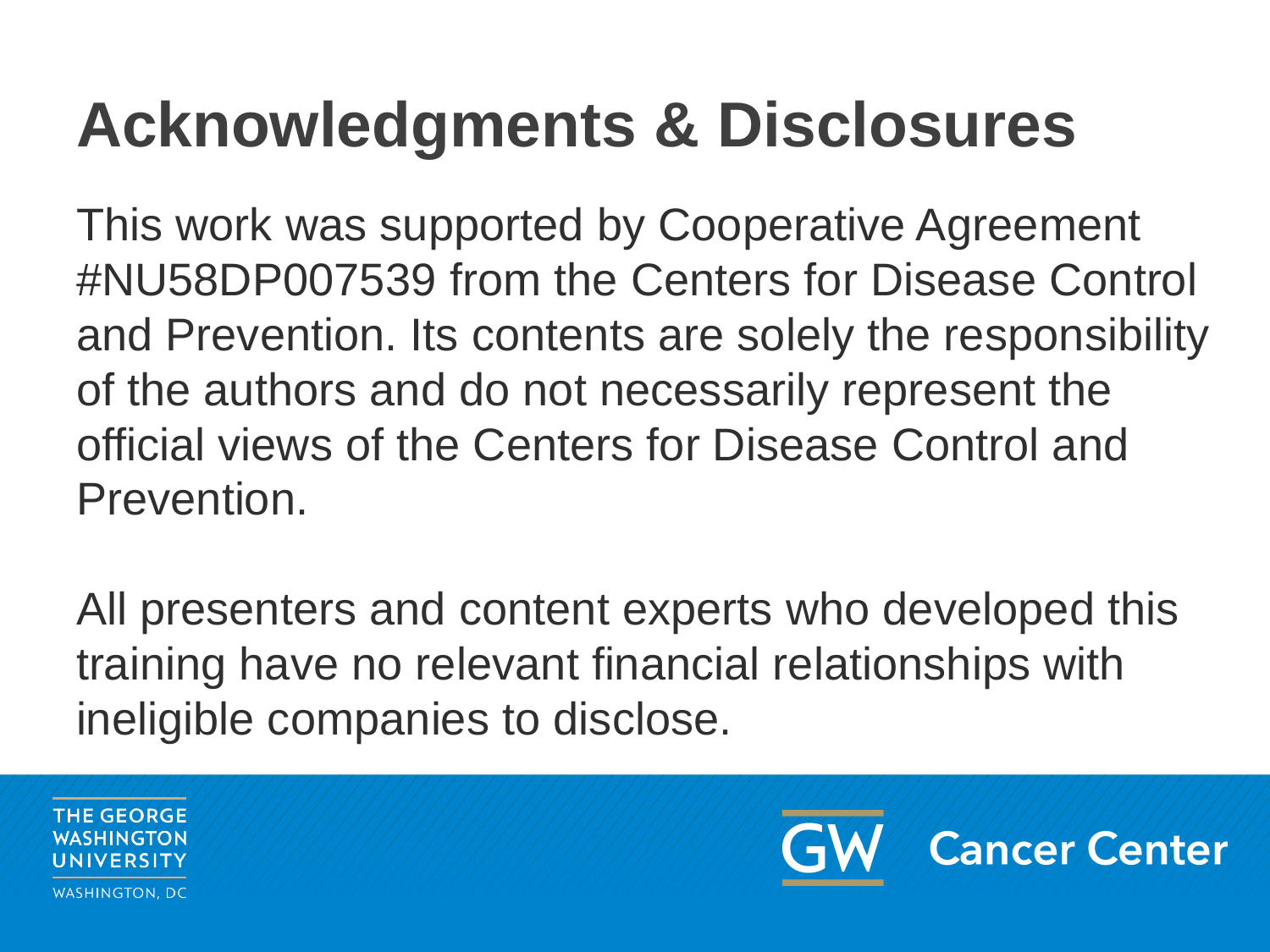

# Acknowledgments & Disclosures
This work was supported by Cooperative Agreement #NU58DP007539 from the Centers for Disease Control and Prevention. Its contents are solely the responsibility of the authors and do not necessarily represent the official views of the Centers for Disease Control and Prevention.

All presenters and content experts who developed this training have no relevant financial relationships with ineligible companies to disclose.